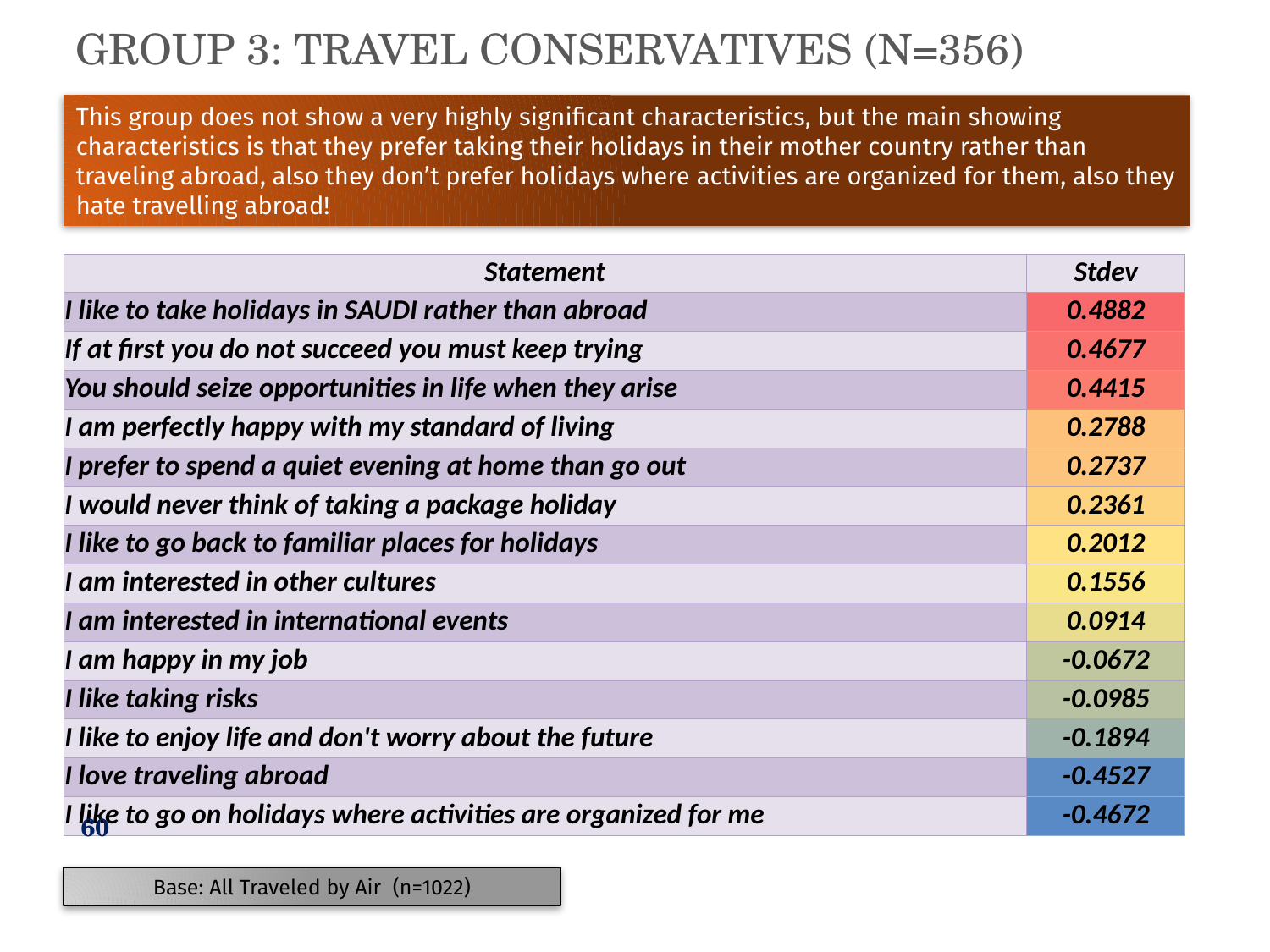

# Group 3: Travel Conservatives (n=356)
This group does not show a very highly significant characteristics, but the main showing characteristics is that they prefer taking their holidays in their mother country rather than traveling abroad, also they don’t prefer holidays where activities are organized for them, also they hate travelling abroad!
| Statement | Stdev |
| --- | --- |
| I like to take holidays in SAUDI rather than abroad | 0.4882 |
| If at first you do not succeed you must keep trying | 0.4677 |
| You should seize opportunities in life when they arise | 0.4415 |
| I am perfectly happy with my standard of living | 0.2788 |
| I prefer to spend a quiet evening at home than go out | 0.2737 |
| I would never think of taking a package holiday | 0.2361 |
| I like to go back to familiar places for holidays | 0.2012 |
| I am interested in other cultures | 0.1556 |
| I am interested in international events | 0.0914 |
| I am happy in my job | -0.0672 |
| I like taking risks | -0.0985 |
| I like to enjoy life and don't worry about the future | -0.1894 |
| I love traveling abroad | -0.4527 |
| I like to go on holidays where activities are organized for me | -0.4672 |
60
Base: All Traveled by Air  (n=1022)